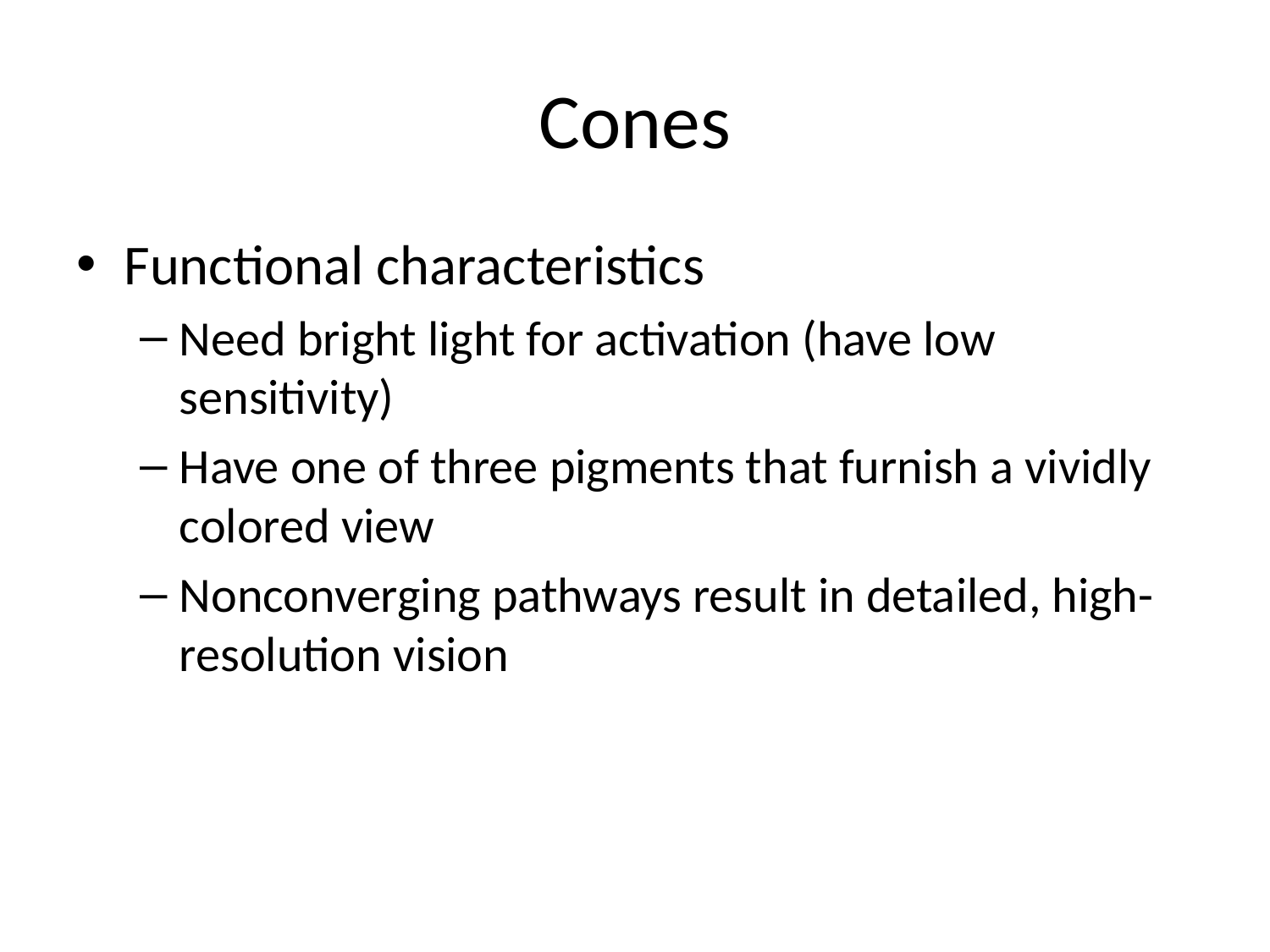

# Cones
Functional characteristics
Need bright light for activation (have low sensitivity)
Have one of three pigments that furnish a vividly colored view
Nonconverging pathways result in detailed, high-resolution vision